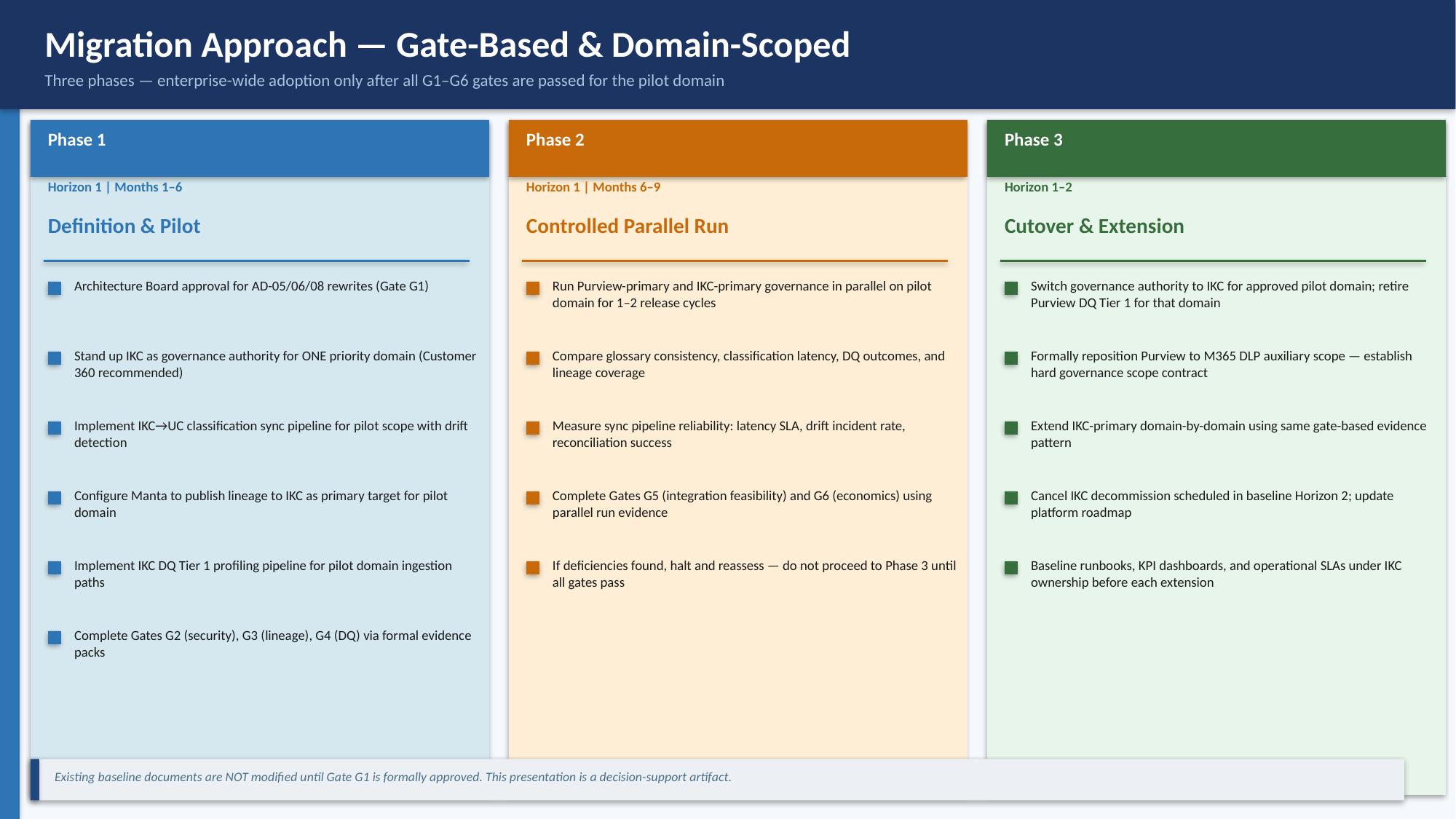

Migration Approach — Gate-Based & Domain-Scoped
Three phases — enterprise-wide adoption only after all G1–G6 gates are passed for the pilot domain

Phase 1
Phase 2
Phase 3
Horizon 1 | Months 1–6
Horizon 1 | Months 6–9
Horizon 1–2
Definition & Pilot
Controlled Parallel Run
Cutover & Extension

Architecture Board approval for AD-05/06/08 rewrites (Gate G1)
Run Purview-primary and IKC-primary governance in parallel on pilot domain for 1–2 release cycles
Switch governance authority to IKC for approved pilot domain; retire Purview DQ Tier 1 for that domain

Stand up IKC as governance authority for ONE priority domain (Customer 360 recommended)
Compare glossary consistency, classification latency, DQ outcomes, and lineage coverage
Formally reposition Purview to M365 DLP auxiliary scope — establish hard governance scope contract

Implement IKC→UC classification sync pipeline for pilot scope with drift detection
Measure sync pipeline reliability: latency SLA, drift incident rate, reconciliation success
Extend IKC-primary domain-by-domain using same gate-based evidence pattern

Configure Manta to publish lineage to IKC as primary target for pilot domain
Complete Gates G5 (integration feasibility) and G6 (economics) using parallel run evidence
Cancel IKC decommission scheduled in baseline Horizon 2; update platform roadmap

Implement IKC DQ Tier 1 profiling pipeline for pilot domain ingestion paths
If deficiencies found, halt and reassess — do not proceed to Phase 3 until all gates pass
Baseline runbooks, KPI dashboards, and operational SLAs under IKC ownership before each extension

Complete Gates G2 (security), G3 (lineage), G4 (DQ) via formal evidence packs

Existing baseline documents are NOT modified until Gate G1 is formally approved. This presentation is a decision-support artifact.